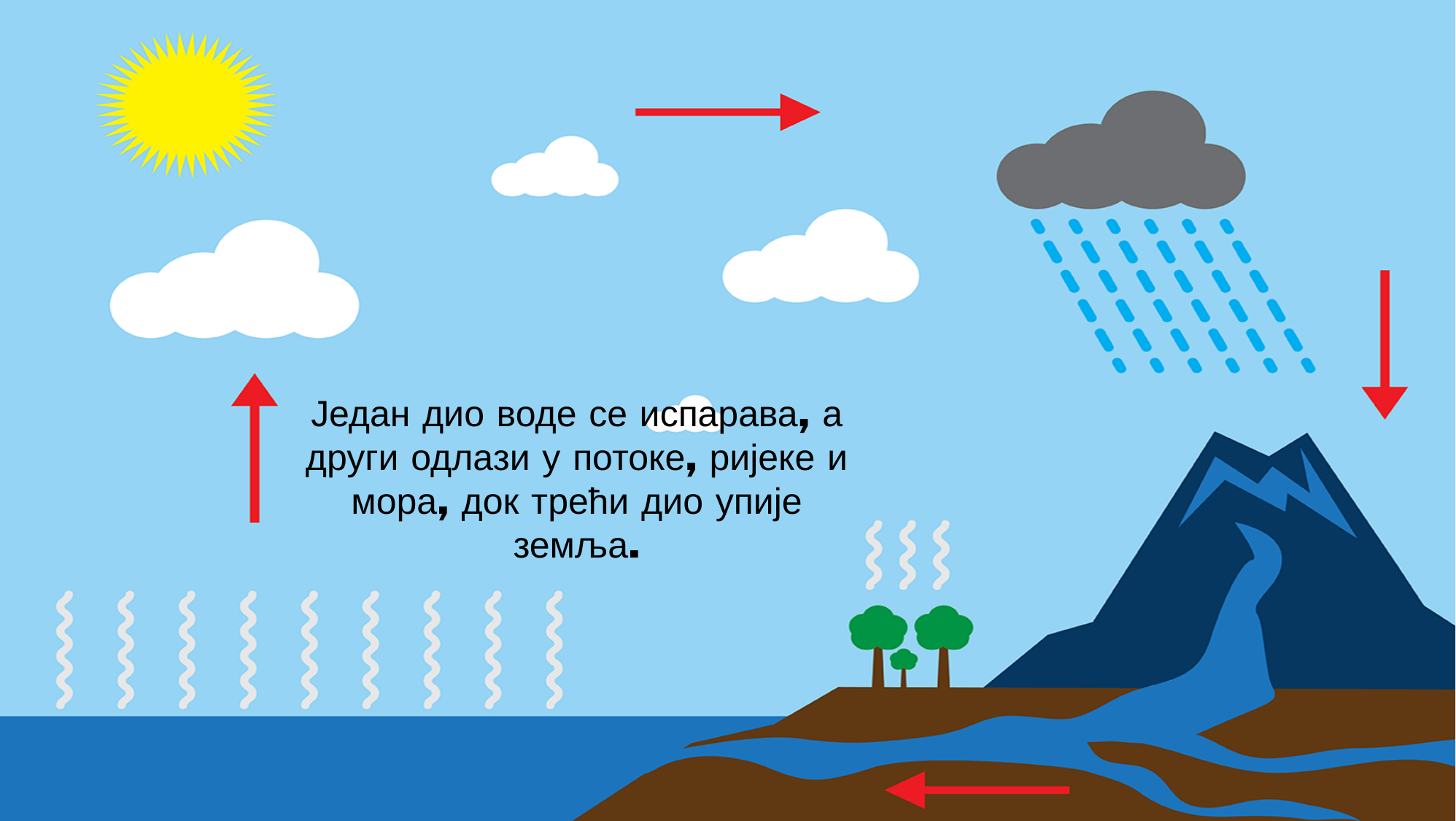

Један дио воде се испарава, а други одлази у потоке, ријеке и мора, док трећи дио упије земља.